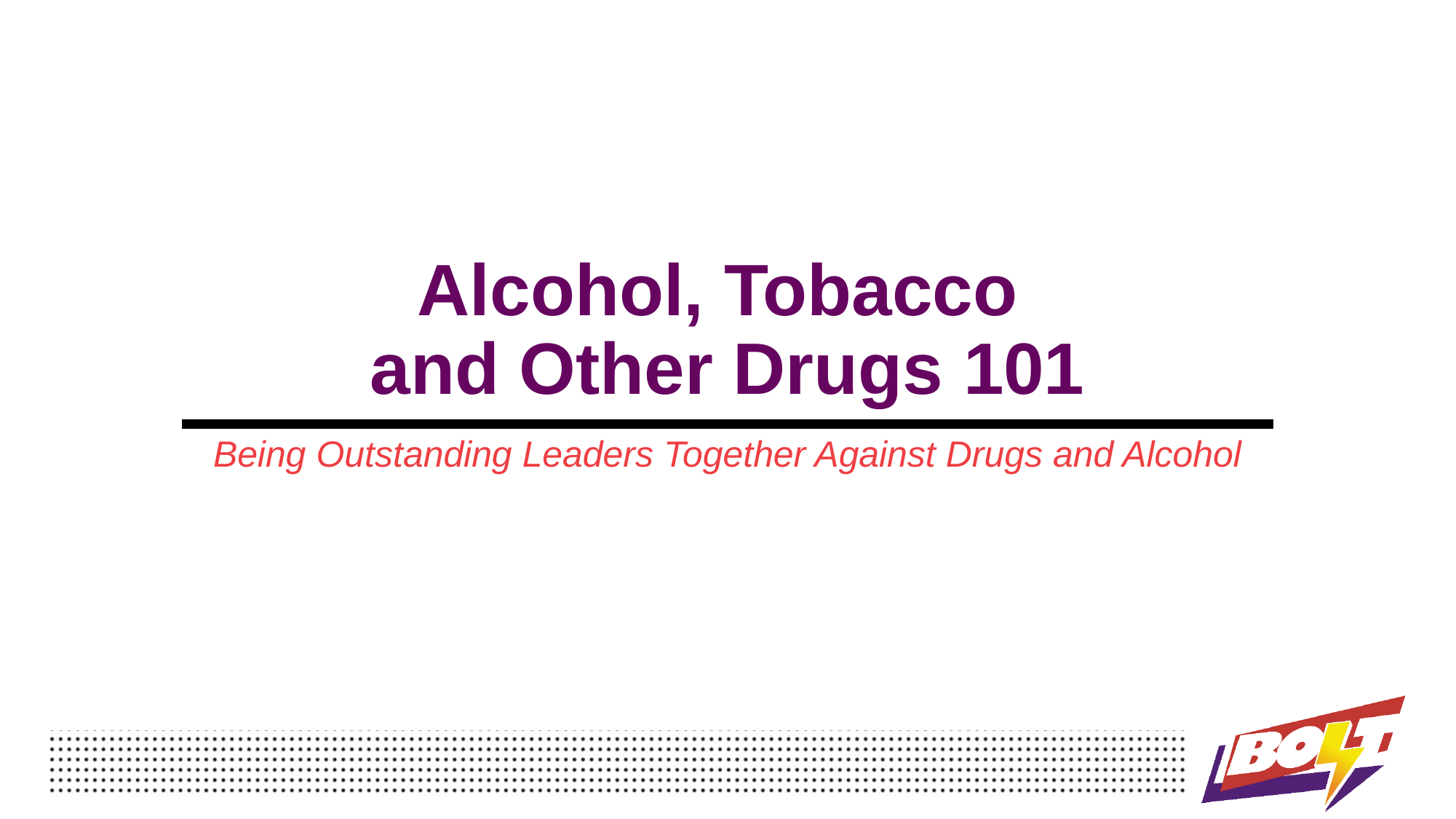

# Alcohol, Tobacco and Other Drugs 101
Being Outstanding Leaders Together Against Drugs and Alcohol